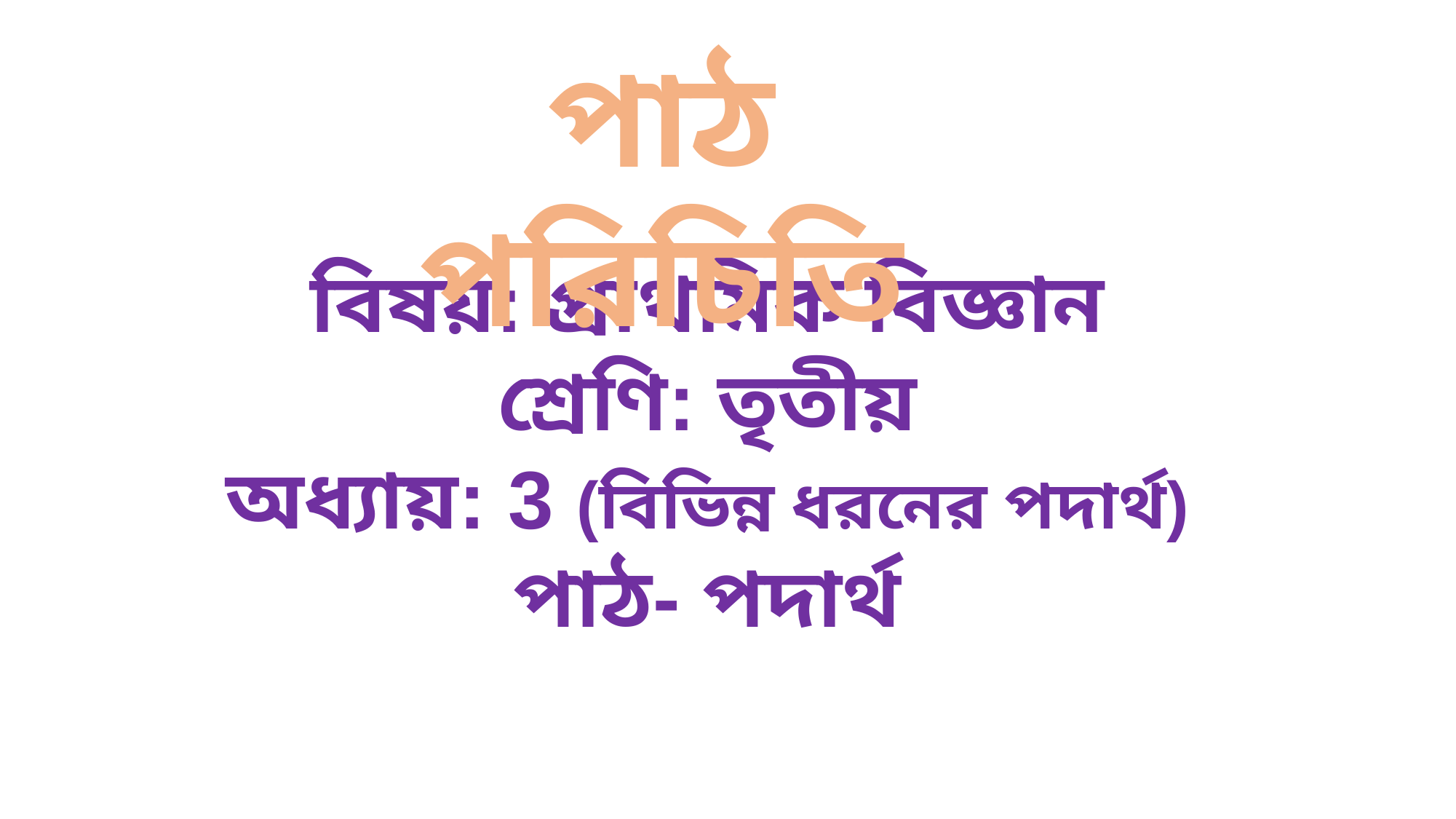

পাঠ পরিচিতি
বিষয়: প্রাথমিক বিজ্ঞান
শ্রেণি: তৃতীয়
অধ্যায়: 3 (বিভিন্ন ধরনের পদার্থ)
পাঠ- পদার্থ